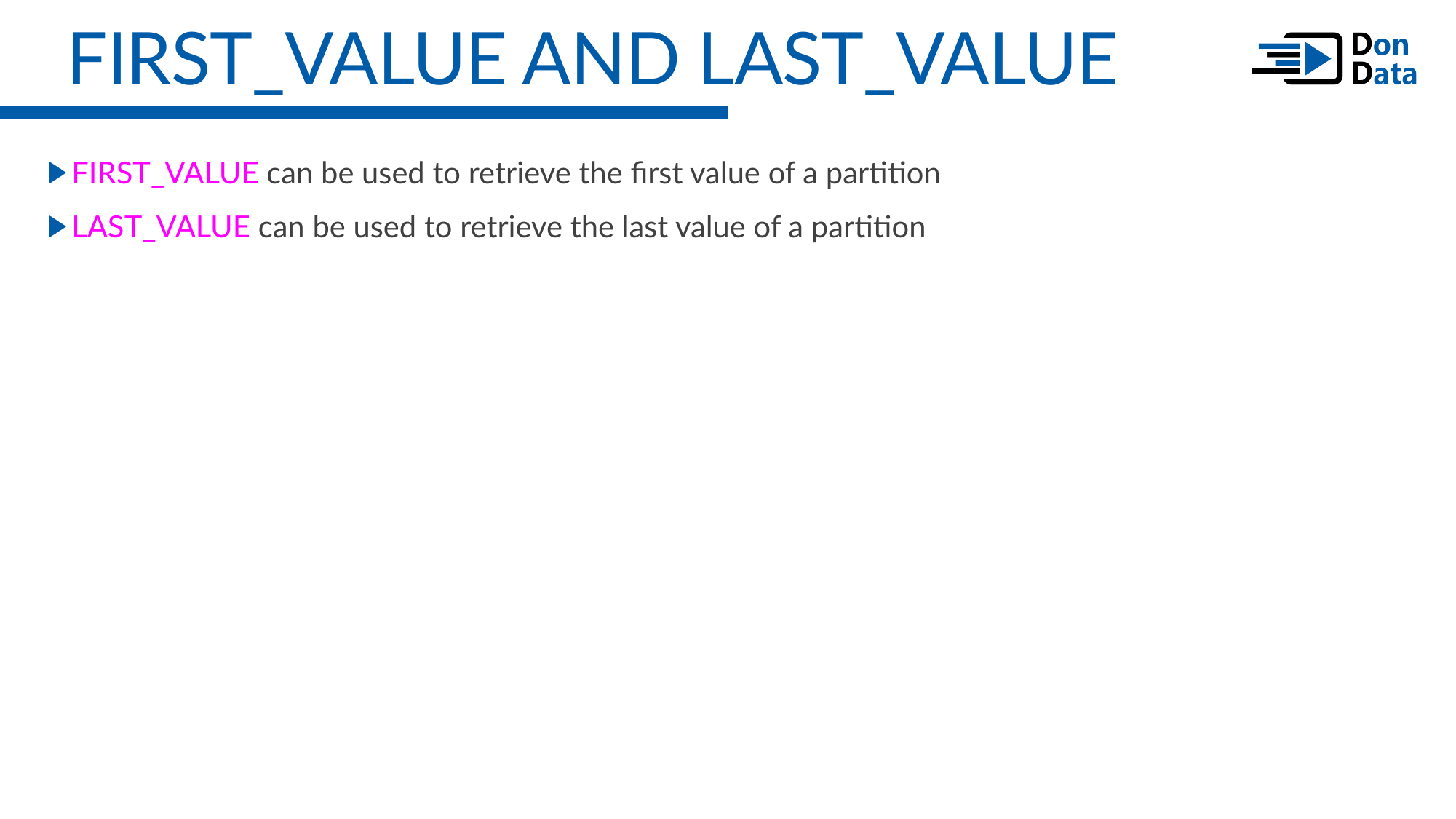

FIRST_VALUE and LAST_VALUE
FIRST_VALUE can be used to retrieve the first value of a partition
LAST_VALUE can be used to retrieve the last value of a partition